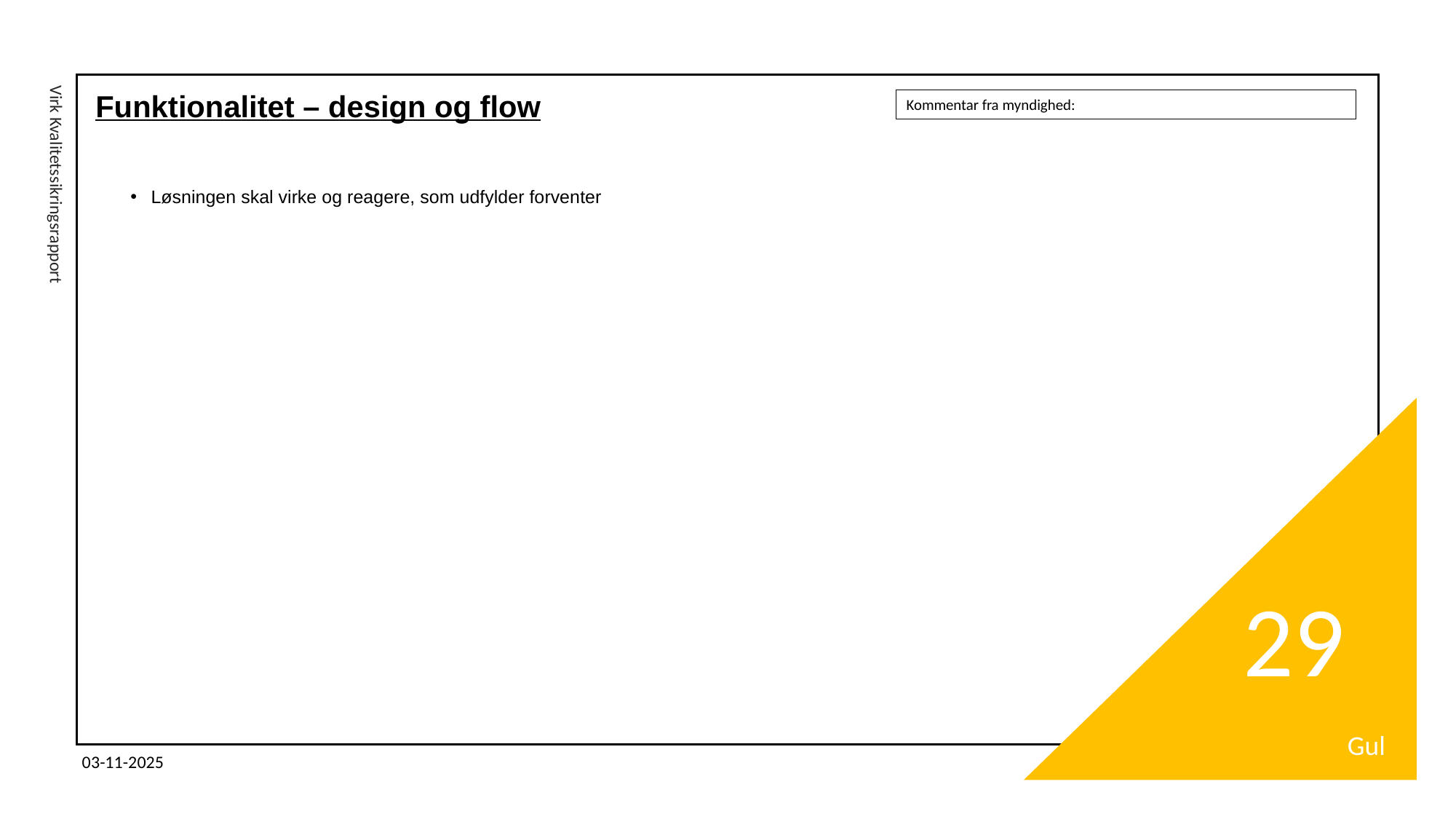

# Funktionalitet – design og flow

Kommentar fra myndighed:
Løsningen skal virke og reagere, som udfylder forventer
Virk Kvalitetssikringsrapport

29
Gul
03-11-2025